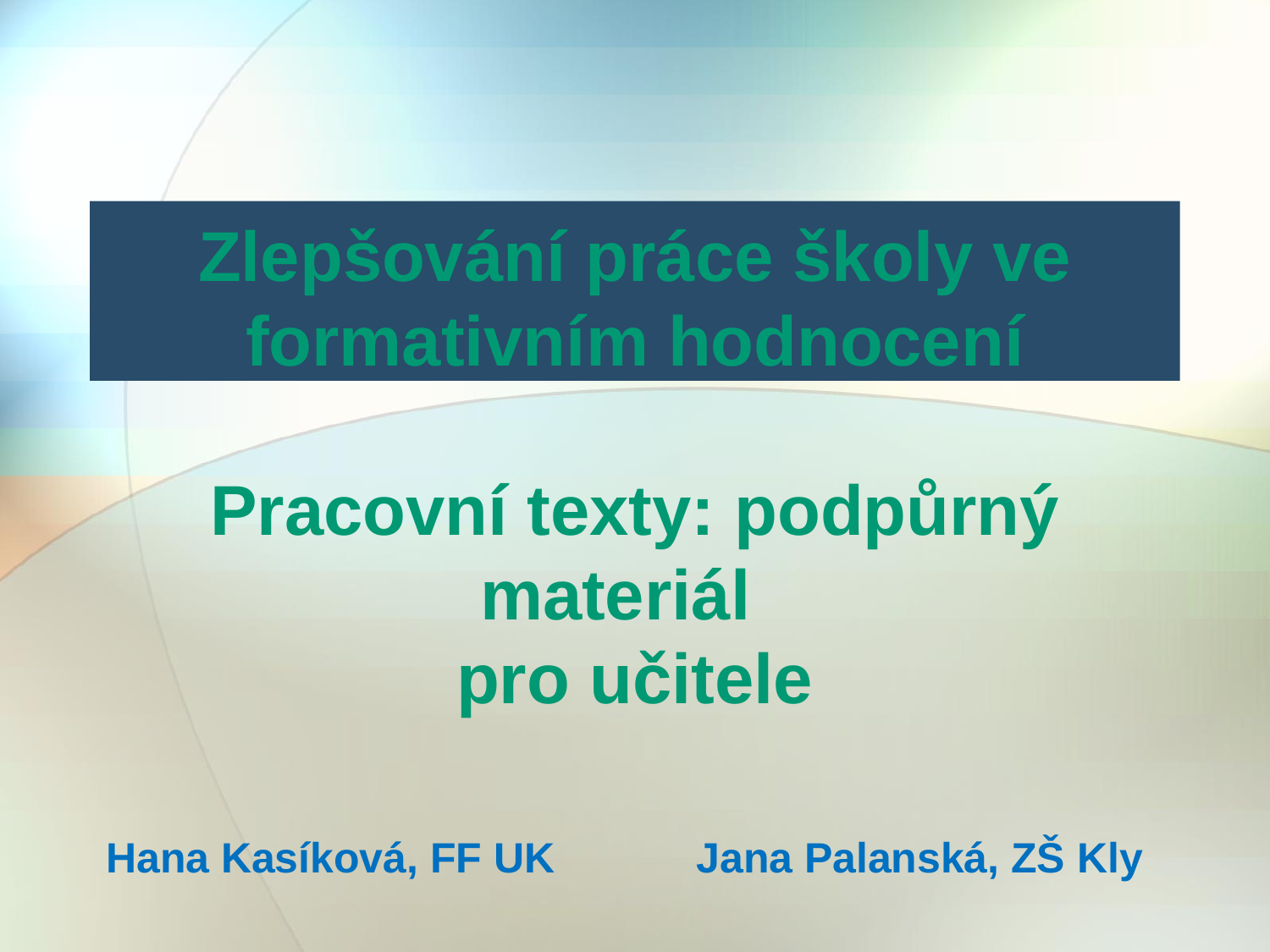

# Zlepšování práce školy ve formativním hodnocení Pracovní texty: podpůrný materiál pro učitele Hana Kasíková, FF UK            Jana Palanská, ZŠ Kly